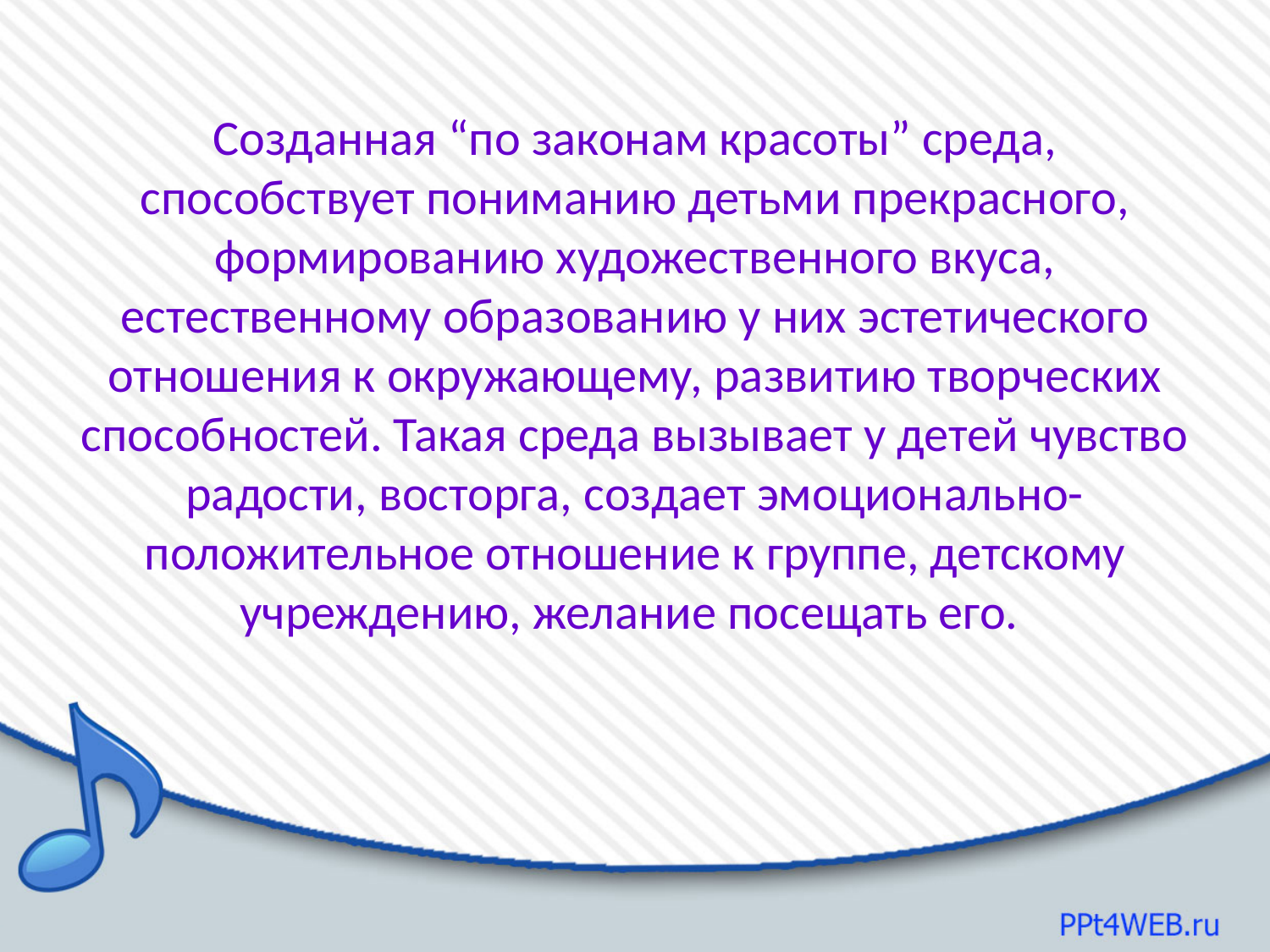

# Созданная “по законам красоты” среда, способствует пониманию детьми прекрасного, формированию художественного вкуса, естественному образованию у них эстетического отношения к окружающему, развитию творческих способностей. Такая среда вызывает у детей чувство радости, восторга, создает эмоционально-положительное отношение к группе, детскому учреждению, желание посещать его.